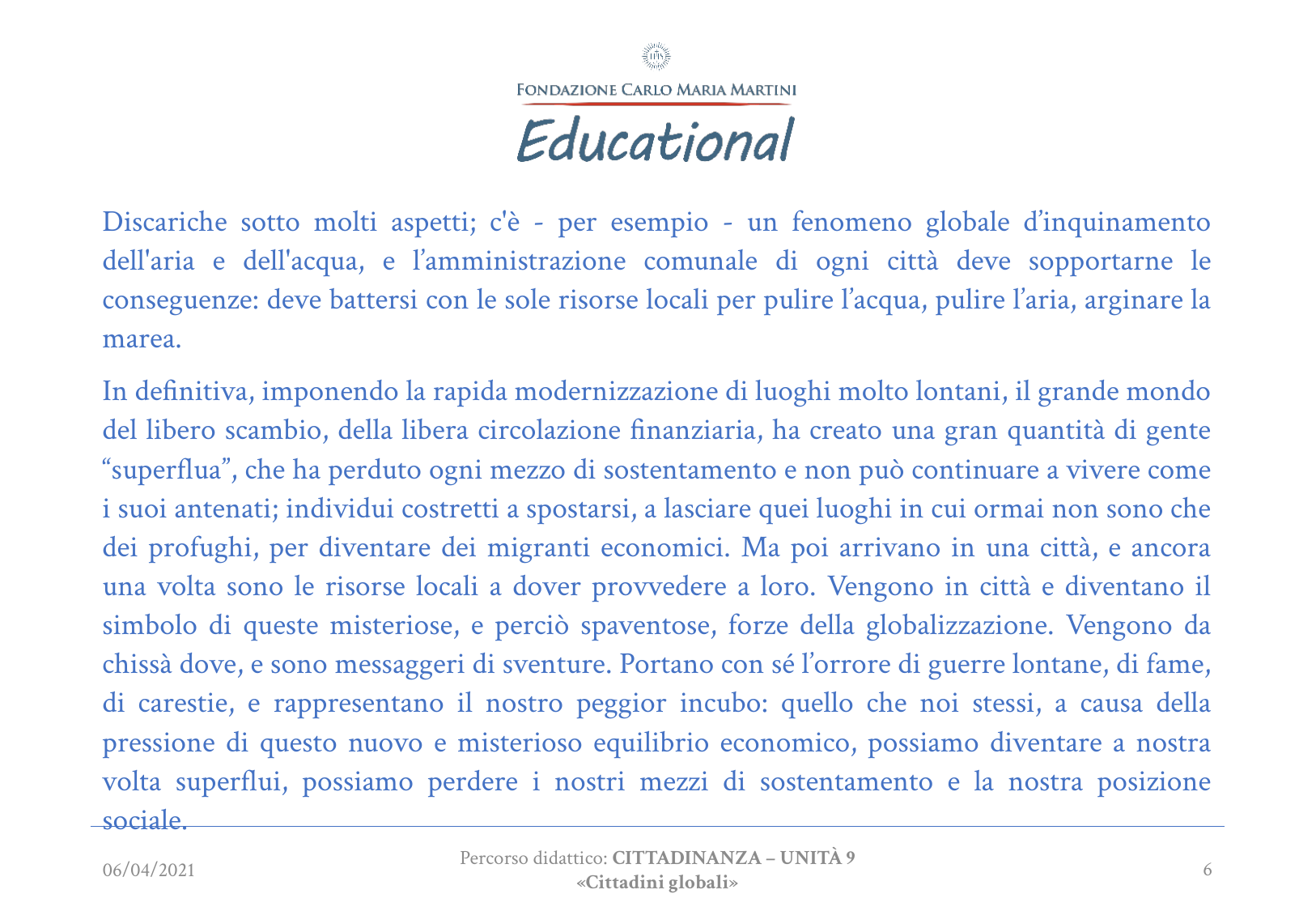

Discariche sotto molti aspetti; c'è - per esempio - un fenomeno globale d’inquinamento dell'aria e dell'acqua, e l’amministrazione comunale di ogni città deve sopportarne le conseguenze: deve battersi con le sole risorse locali per pulire l’acqua, pulire l’aria, arginare la marea.
In definitiva, imponendo la rapida modernizzazione di luoghi molto lontani, il grande mondo del libero scambio, della libera circolazione finanziaria, ha creato una gran quantità di gente “superflua”, che ha perduto ogni mezzo di sostentamento e non può continuare a vivere come i suoi antenati; individui costretti a spostarsi, a lasciare quei luoghi in cui ormai non sono che dei profughi, per diventare dei migranti economici. Ma poi arrivano in una città, e ancora una volta sono le risorse locali a dover provvedere a loro. Vengono in città e diventano il simbolo di queste misteriose, e perciò spaventose, forze della globalizzazione. Vengono da chissà dove, e sono messaggeri di sventure. Portano con sé l’orrore di guerre lontane, di fame, di carestie, e rappresentano il nostro peggior incubo: quello che noi stessi, a causa della pressione di questo nuovo e misterioso equilibrio economico, possiamo diventare a nostra volta superflui, possiamo perdere i nostri mezzi di sostentamento e la nostra posizione sociale.
06/04/2021
Percorso didattico: CITTADINANZA – unità 9 «Cittadini globali»
6